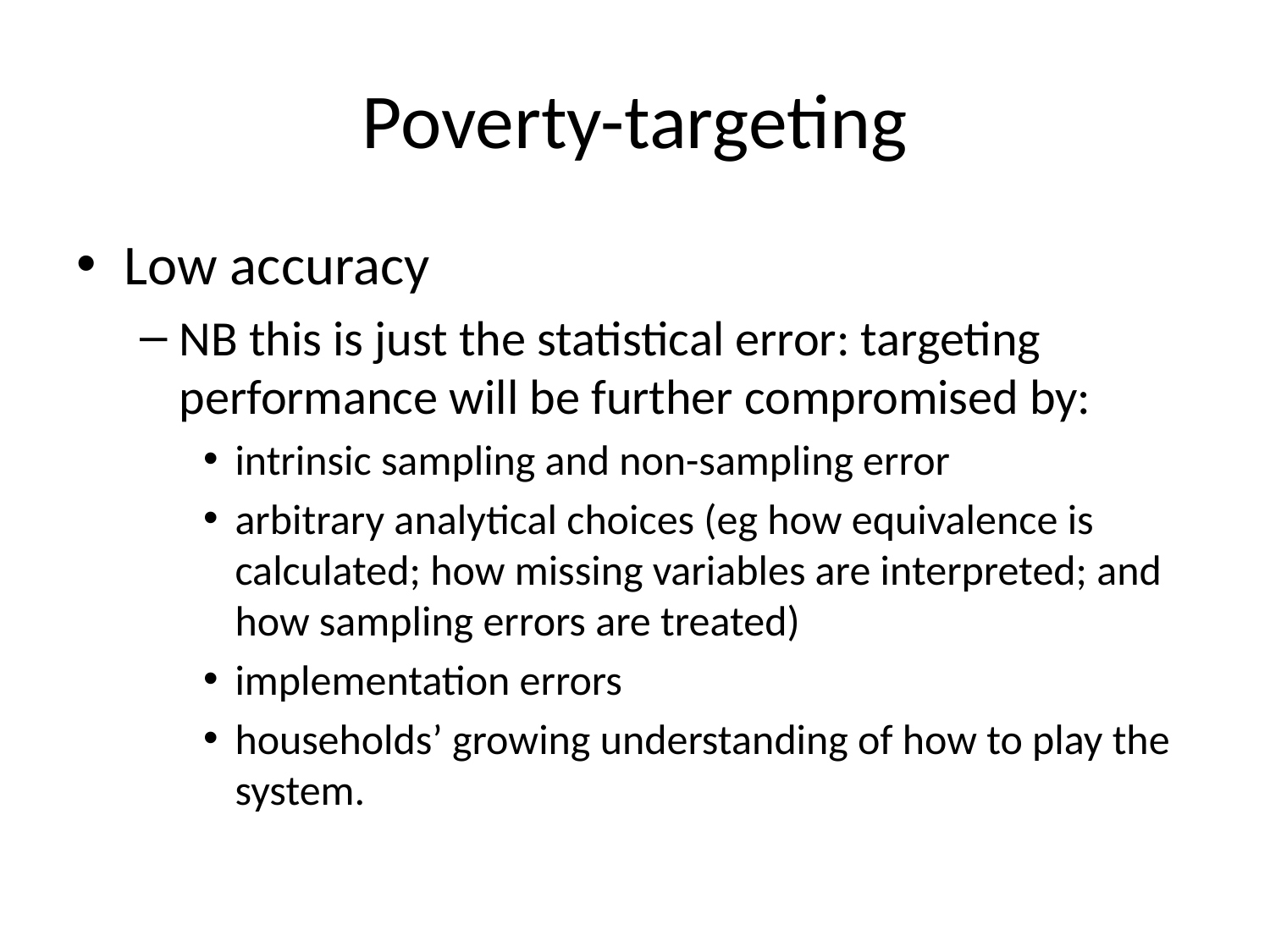

# Poverty-targeting
Low accuracy
NB this is just the statistical error: targeting performance will be further compromised by:
intrinsic sampling and non-sampling error
arbitrary analytical choices (eg how equivalence is calculated; how missing variables are interpreted; and how sampling errors are treated)
implementation errors
households’ growing understanding of how to play the system.